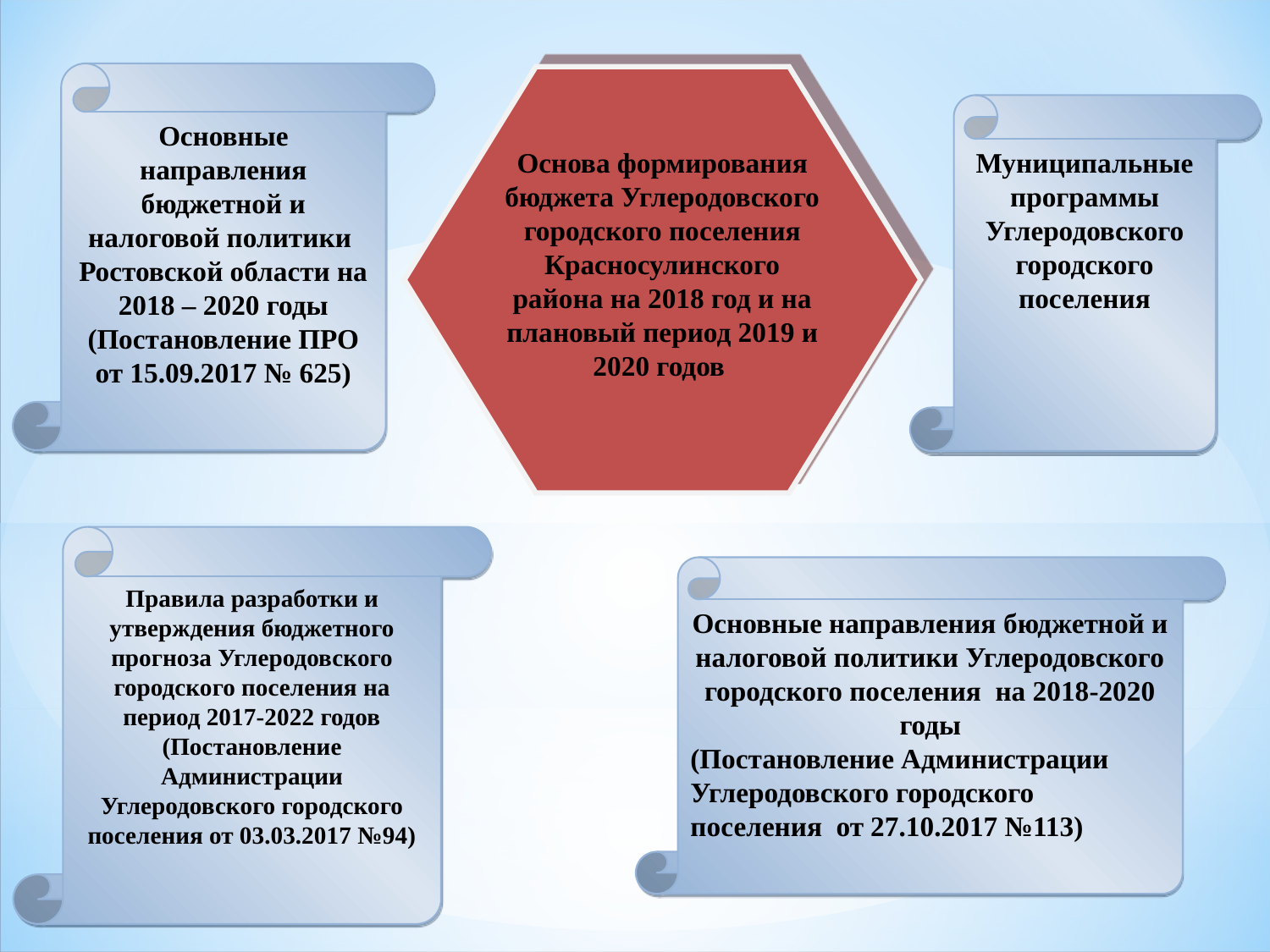

Основные направления бюджетной и налоговой политики
Ростовской области на 2018 – 2020 годы
(Постановление ПРО от 15.09.2017 № 625)
Основа формирования бюджета Углеродовского городского поселения Красносулинского района на 2018 год и на плановый период 2019 и 2020 годов
Муниципальные программы Углеродовского городского поселения
Правила разработки и утверждения бюджетного прогноза Углеродовского городского поселения на период 2017-2022 годов (Постановление Администрации Углеродовского городского поселения от 03.03.2017 №94)
Основные направления бюджетной и налоговой политики Углеродовского городского поселения  на 2018-2020 годы
(Постановление Администрации Углеродовского городского поселения  от 27.10.2017 №113)